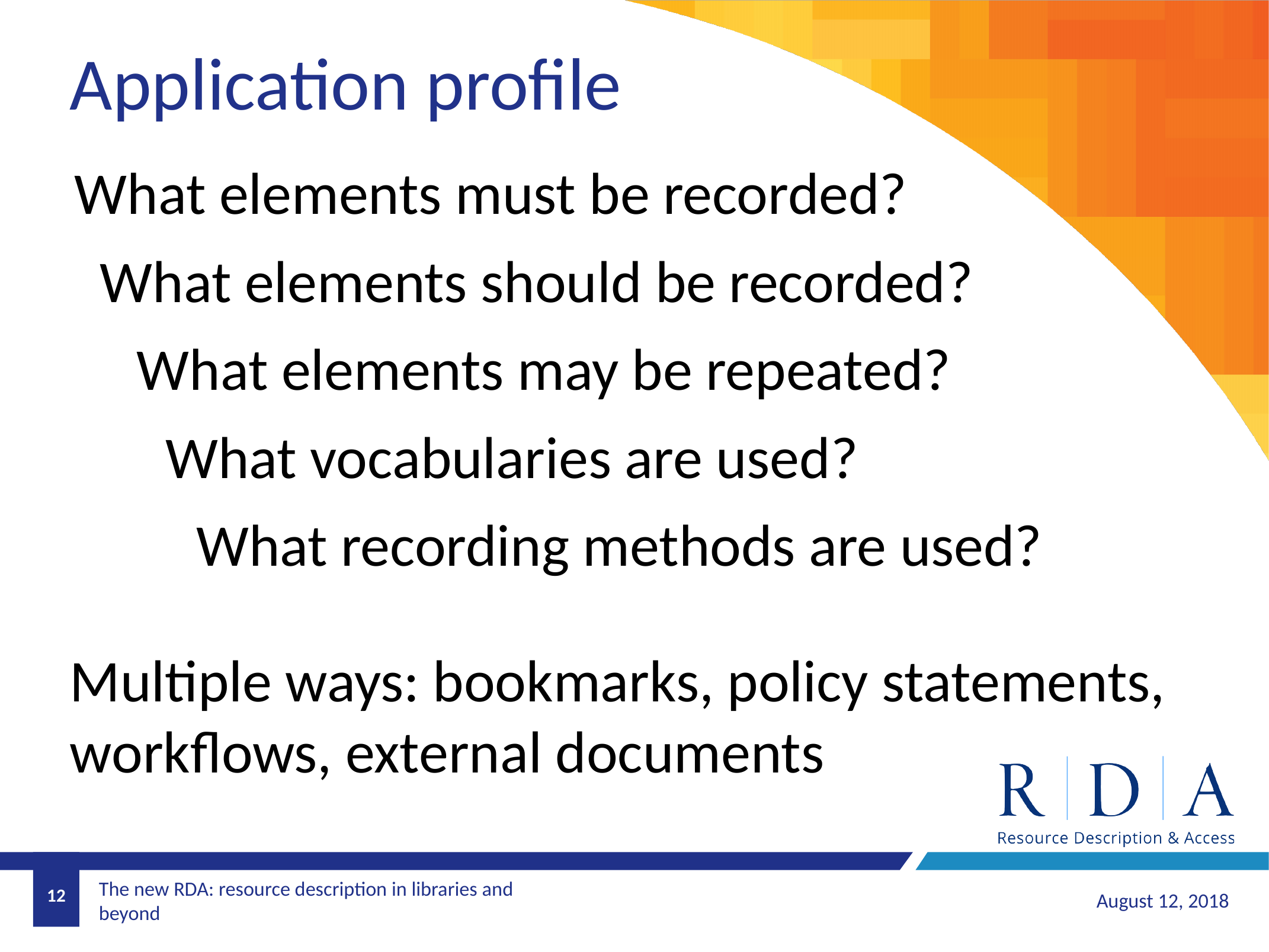

Application profile
What elements must be recorded?
What elements should be recorded?
What elements may be repeated?
What vocabularies are used?
What recording methods are used?
Multiple ways: bookmarks, policy statements, workflows, external documents
12
August 12, 2018